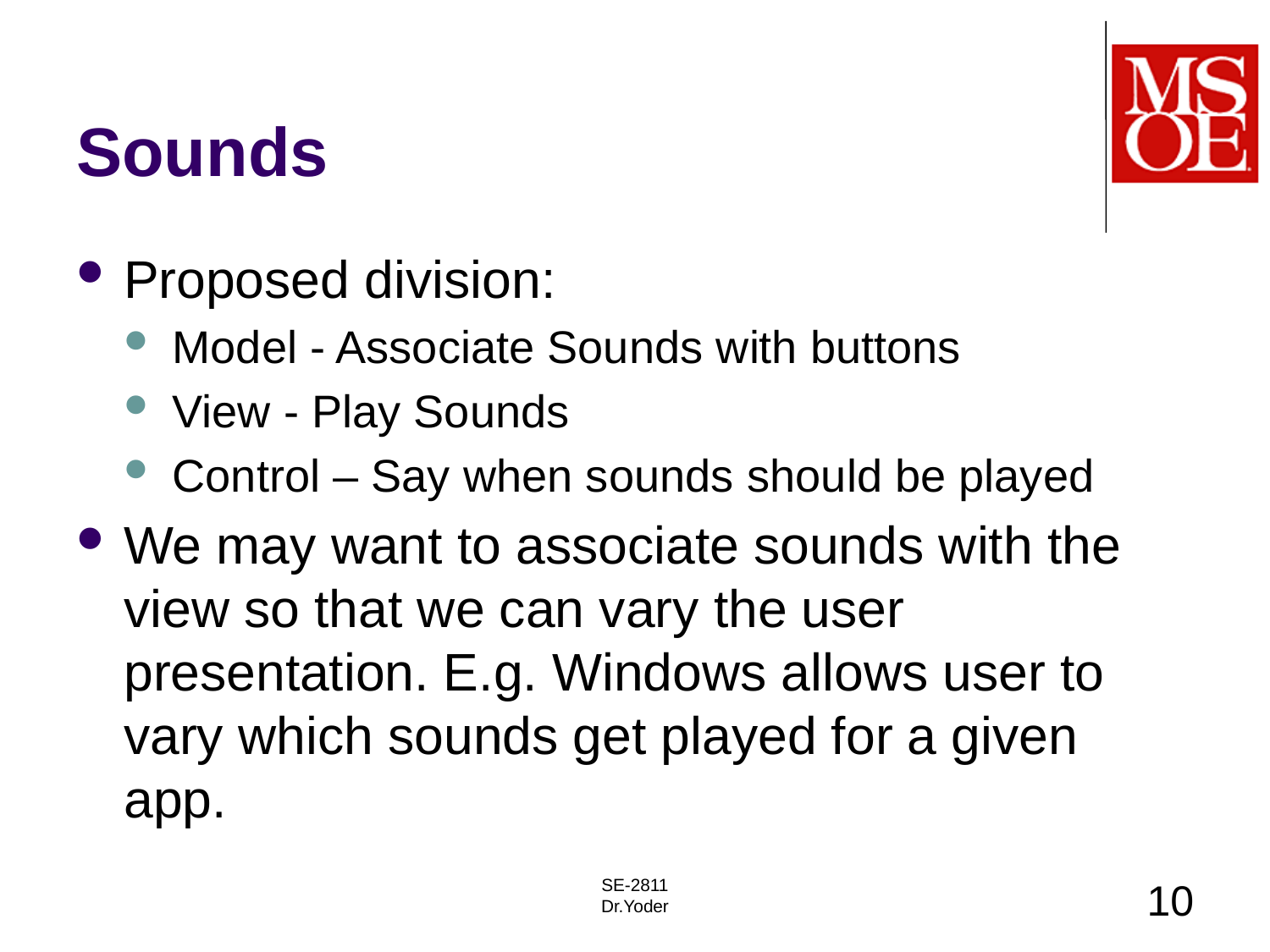

# Sounds
Proposed division:
Model - Associate Sounds with buttons
View - Play Sounds
Control – Say when sounds should be played
We may want to associate sounds with the view so that we can vary the user presentation. E.g. Windows allows user to vary which sounds get played for a given app.

SE-2811
Dr.Yoder
10